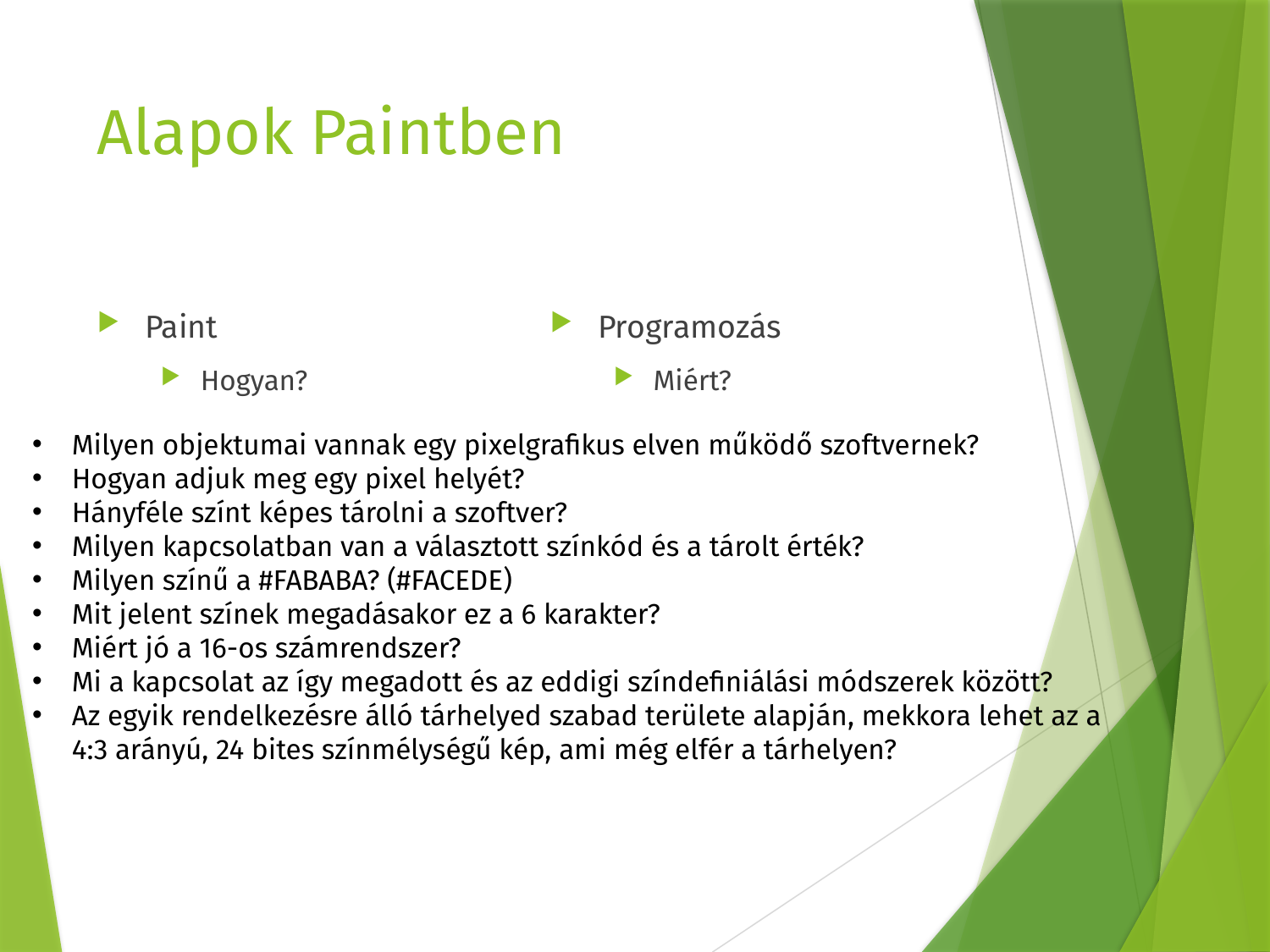

# Alapok Paintben
Paint
Hogyan?
Programozás
Miért?
Milyen objektumai vannak egy pixelgrafikus elven működő szoftvernek?
Hogyan adjuk meg egy pixel helyét?
Hányféle színt képes tárolni a szoftver?
Milyen kapcsolatban van a választott színkód és a tárolt érték?
Milyen színű a #FABABA? (#FACEDE)
Mit jelent színek megadásakor ez a 6 karakter?
Miért jó a 16-os számrendszer?
Mi a kapcsolat az így megadott és az eddigi színdefiniálási módszerek között?
Az egyik rendelkezésre álló tárhelyed szabad területe alapján, mekkora lehet az a 4:3 arányú, 24 bites színmélységű kép, ami még elfér a tárhelyen?